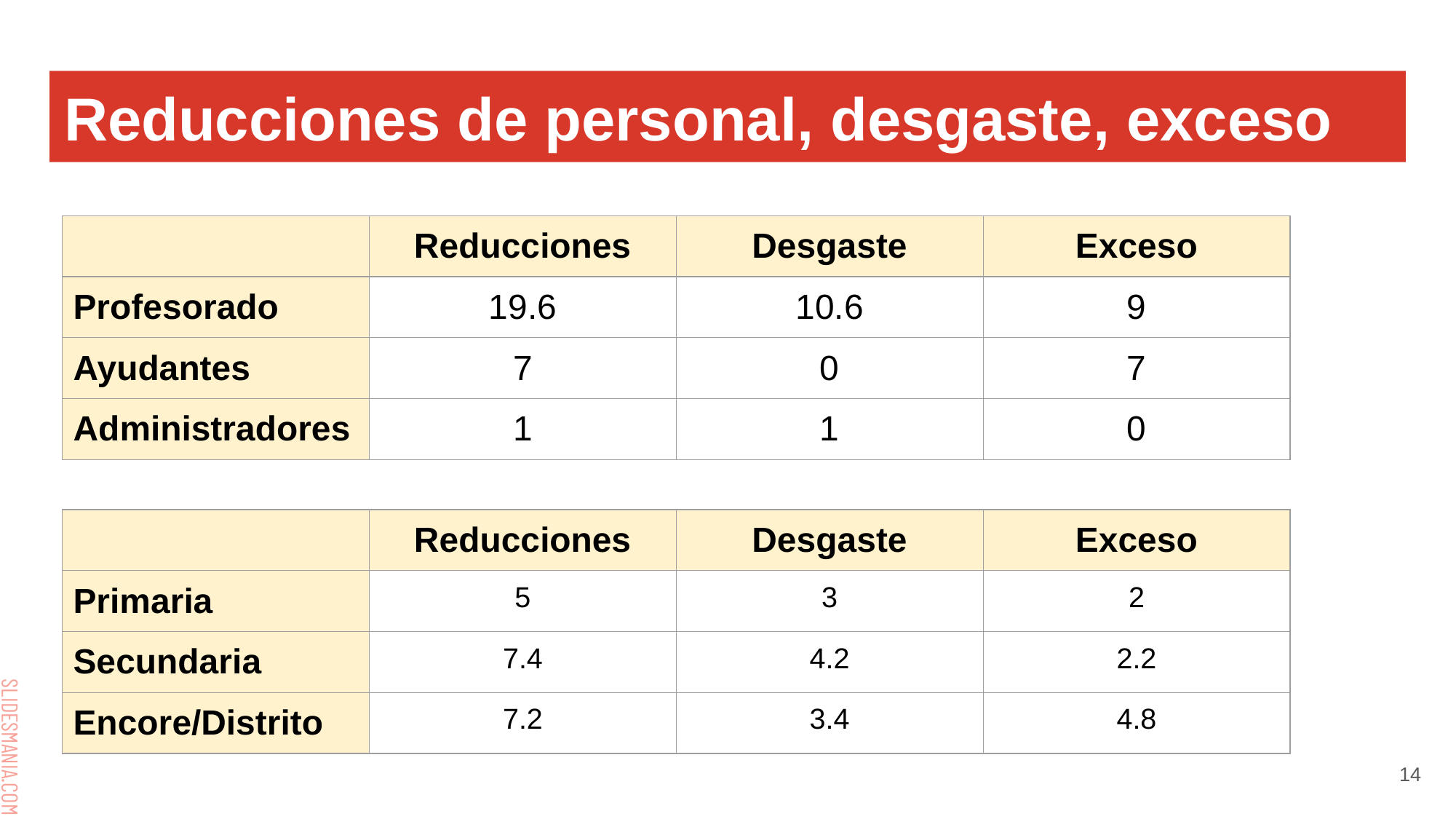

# Reducciones de personal, desgaste, exceso
|  | Reducciones | Desgaste | Exceso |
| --- | --- | --- | --- |
| Profesorado | 19.6 | 10.6 | 9 |
| Ayudantes | 7 | 0 | 7 |
| Administradores | 1 | 1 | 0 |
|  | Reducciones | Desgaste | Exceso |
| --- | --- | --- | --- |
| Primaria | 5 | 3 | 2 |
| Secundaria | 7.4 | 4.2 | 2.2 |
| Encore/Distrito | 7.2 | 3.4 | 4.8 |
14